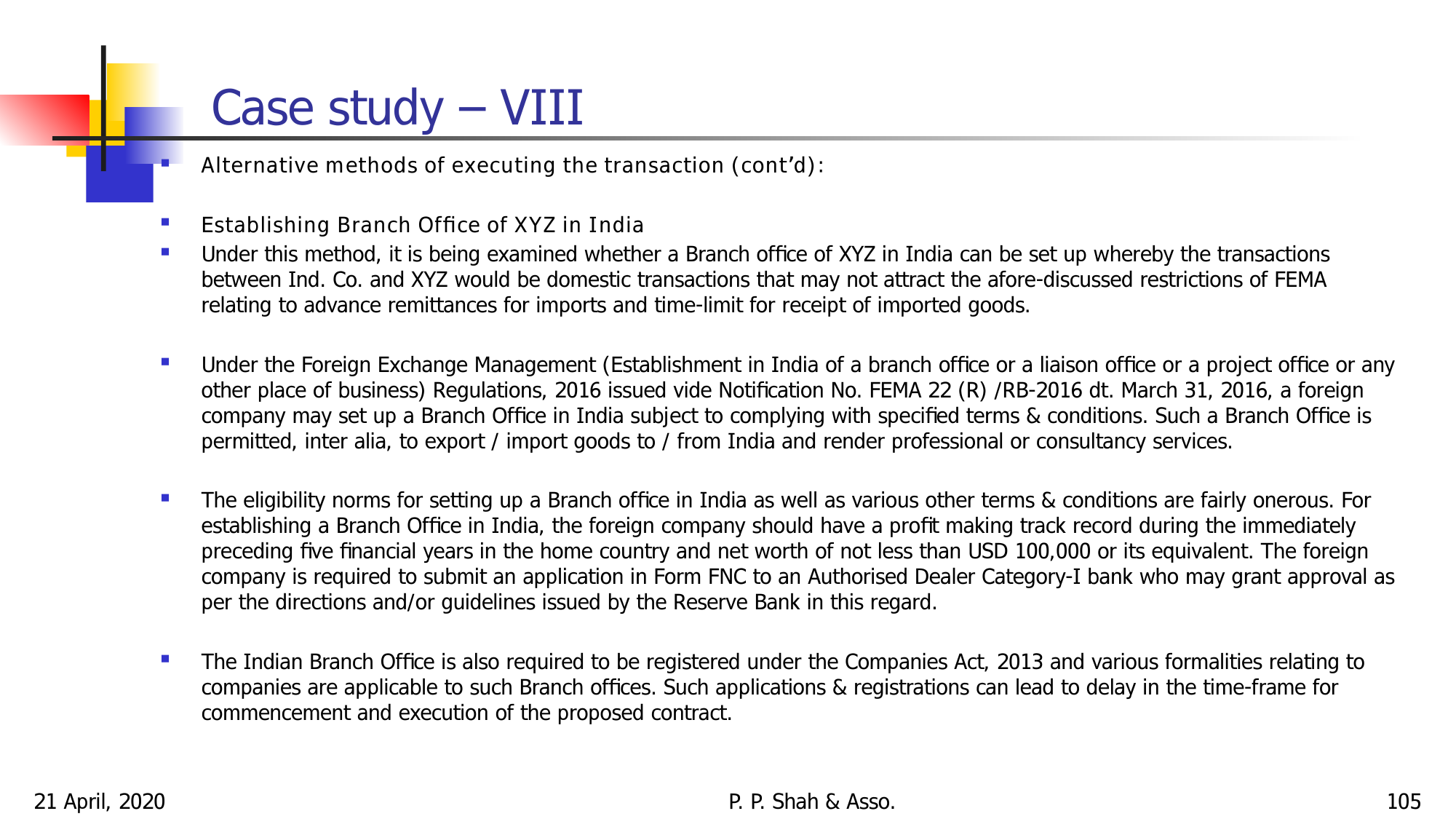

# Case study – VIII
Alternative methods of executing the transaction (cont’d):

Establishing Branch Office of XYZ in India
Under this method, it is being examined whether a Branch office of XYZ in India can be set up whereby the transactions between Ind. Co. and XYZ would be domestic transactions that may not attract the afore-discussed restrictions of FEMA relating to advance remittances for imports and time-limit for receipt of imported goods.

Under the Foreign Exchange Management (Establishment in India of a branch office or a liaison office or a project office or any other place of business) Regulations, 2016 issued vide Notification No. FEMA 22 (R) /RB-2016 dt. March 31, 2016, a foreign company may set up a Branch Office in India subject to complying with specified terms & conditions. Such a Branch Office is permitted, inter alia, to export / import goods to / from India and render professional or consultancy services.

The eligibility norms for setting up a Branch office in India as well as various other terms & conditions are fairly onerous. For establishing a Branch Office in India, the foreign company should have a profit making track record during the immediately preceding five financial years in the home country and net worth of not less than USD 100,000 or its equivalent. The foreign company is required to submit an application in Form FNC to an Authorised Dealer Category-I bank who may grant approval as per the directions and/or guidelines issued by the Reserve Bank in this regard.

The Indian Branch Office is also required to be registered under the Companies Act, 2013 and various formalities relating to companies are applicable to such Branch offices. Such applications & registrations can lead to delay in the time-frame for commencement and execution of the proposed contract.
21 April, 2020
P. P. Shah & Asso.
105